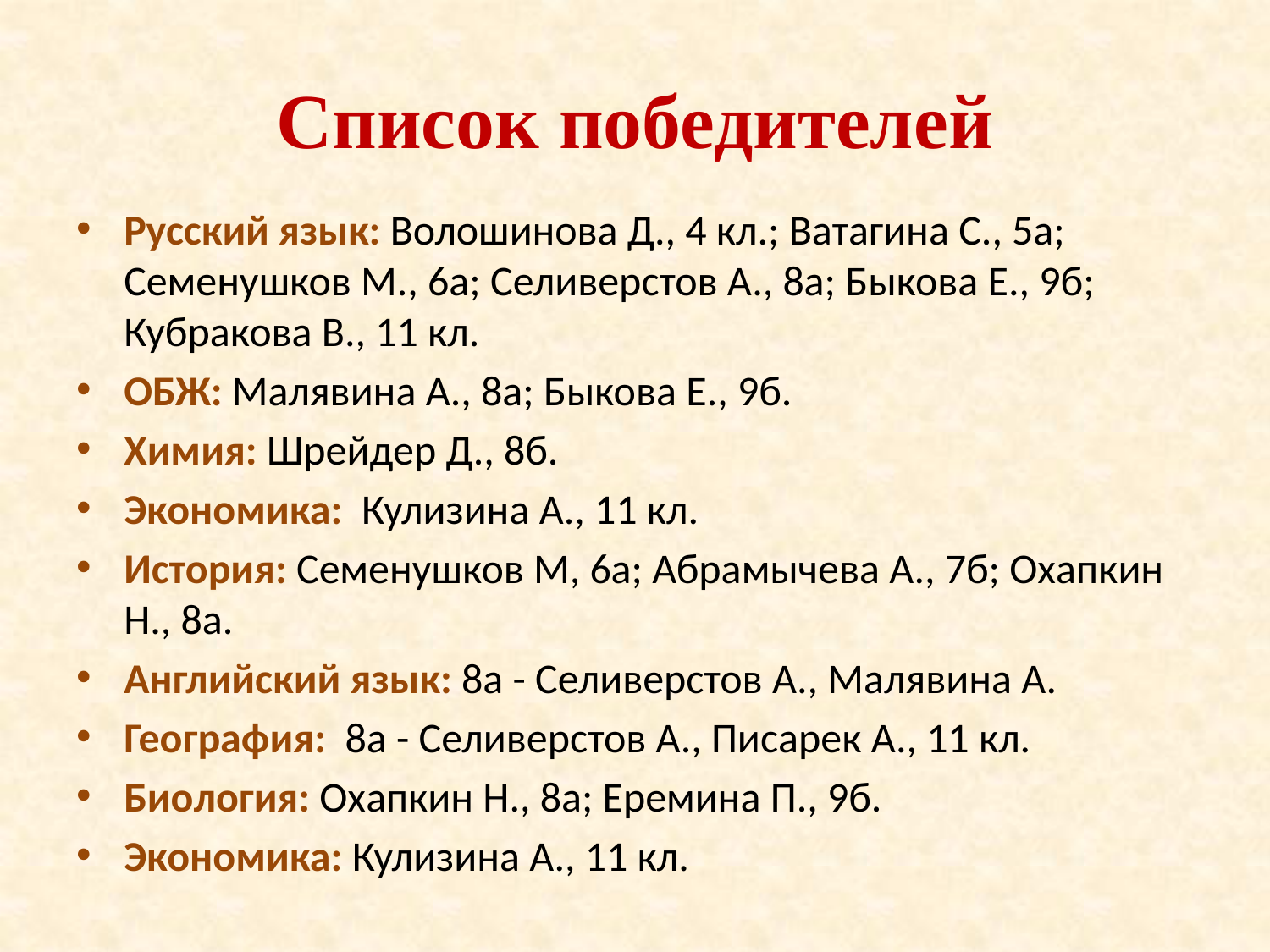

# Список победителей
Русский язык: Волошинова Д., 4 кл.; Ватагина С., 5а; Семенушков М., 6а; Селиверстов А., 8а; Быкова Е., 9б; Кубракова В., 11 кл.
ОБЖ: Малявина А., 8а; Быкова Е., 9б.
Химия: Шрейдер Д., 8б.
Экономика:  Кулизина А., 11 кл.
История: Семенушков М, 6а; Абрамычева А., 7б; Охапкин Н., 8а.
Английский язык: 8а - Селиверстов А., Малявина А.
География:  8а - Селиверстов А., Писарек А., 11 кл.
Биология: Охапкин Н., 8а; Еремина П., 9б.
Экономика: Кулизина А., 11 кл.